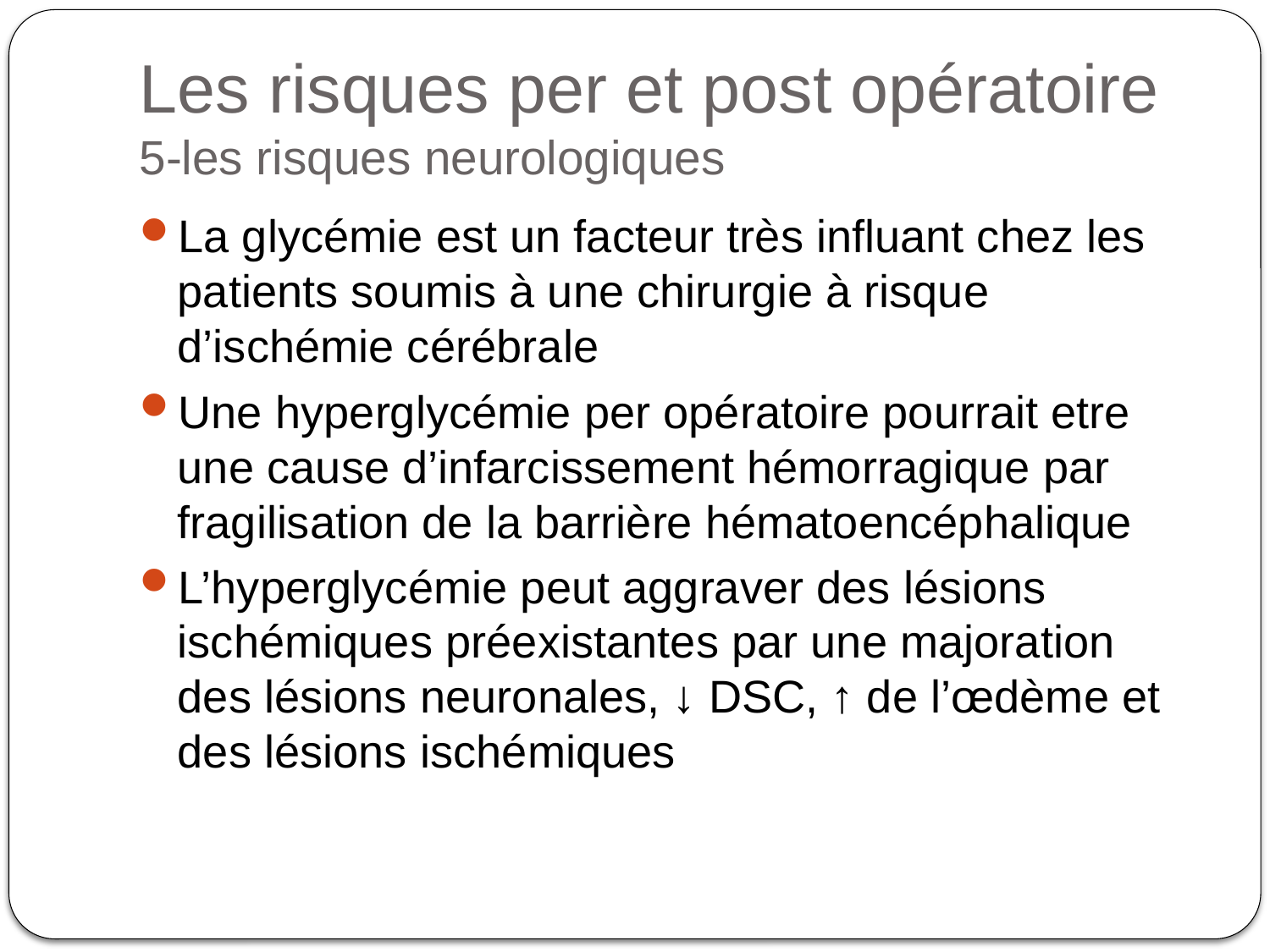

# Les risques per et post opératoire 5-les risques neurologiques
La glycémie est un facteur très influant chez les patients soumis à une chirurgie à risque  d’ischémie cérébrale
Une hyperglycémie per opératoire pourrait etre une cause d’infarcissement hémorragique par fragilisation de la barrière hématoencéphalique
L’hyperglycémie peut aggraver des lésions ischémiques préexistantes par une majoration des lésions neuronales, ↓ DSC, ↑ de l’œdème et des lésions ischémiques